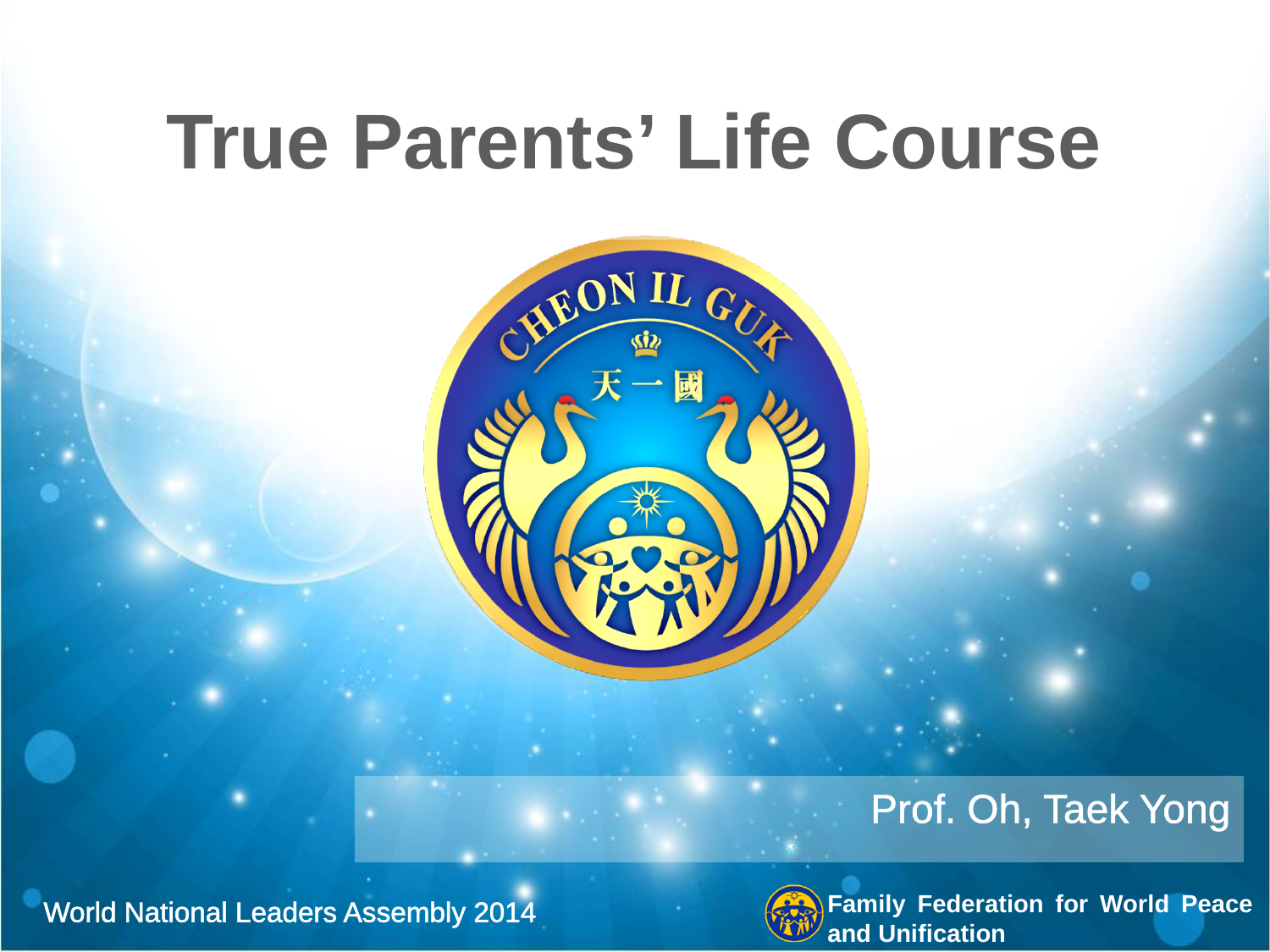

# True Parents’ Life Course
Prof. Oh, Taek Yong